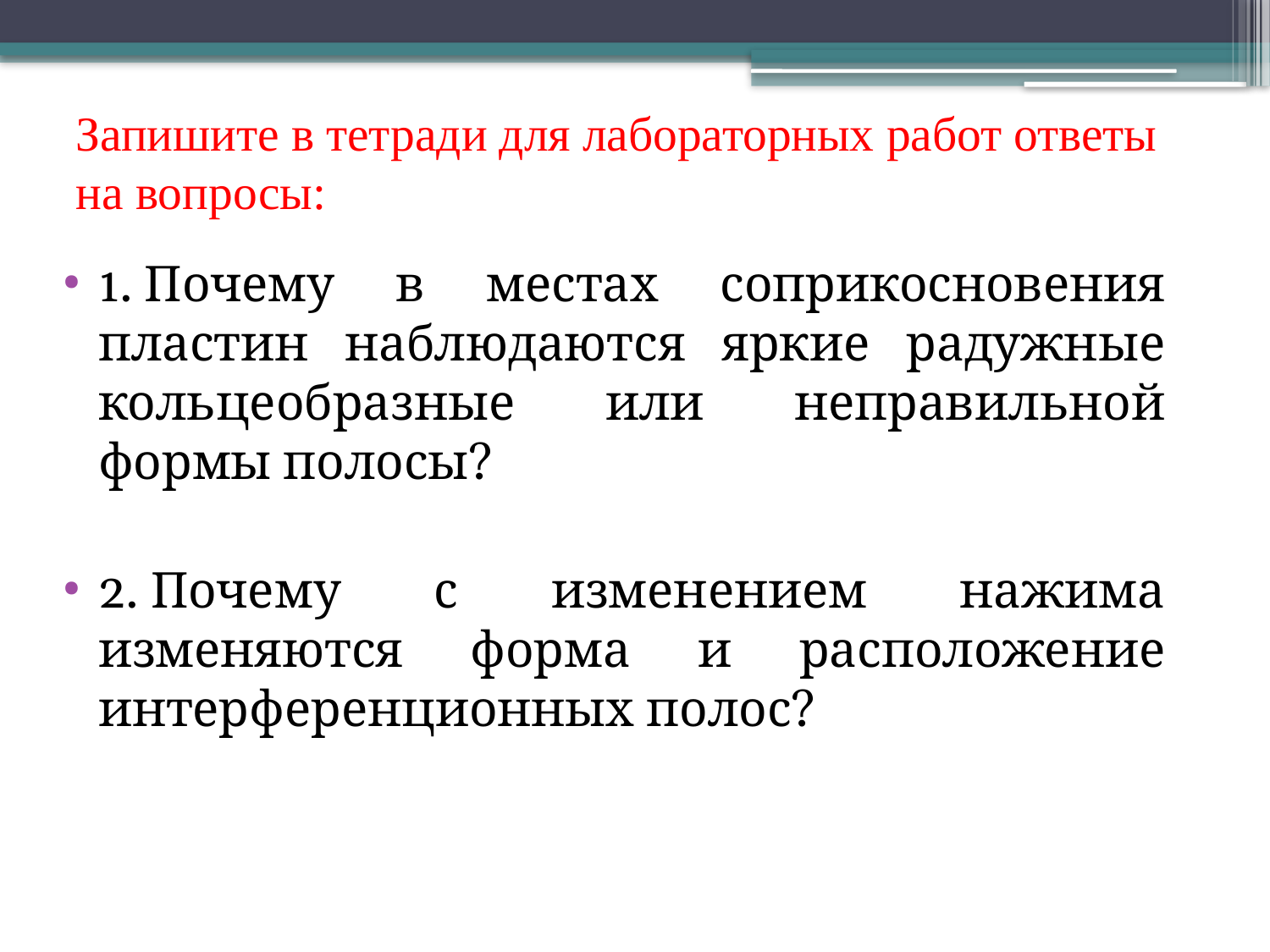

# Запишите в тетради для лабораторных работ ответы на вопросы:
1. Почему в местах соприкосновения пластин наблюдаются яркие радужные кольцеобразные или неправильной формы полосы?

2. Почему с изменением нажима изменяются форма и расположение интерференционных полос?